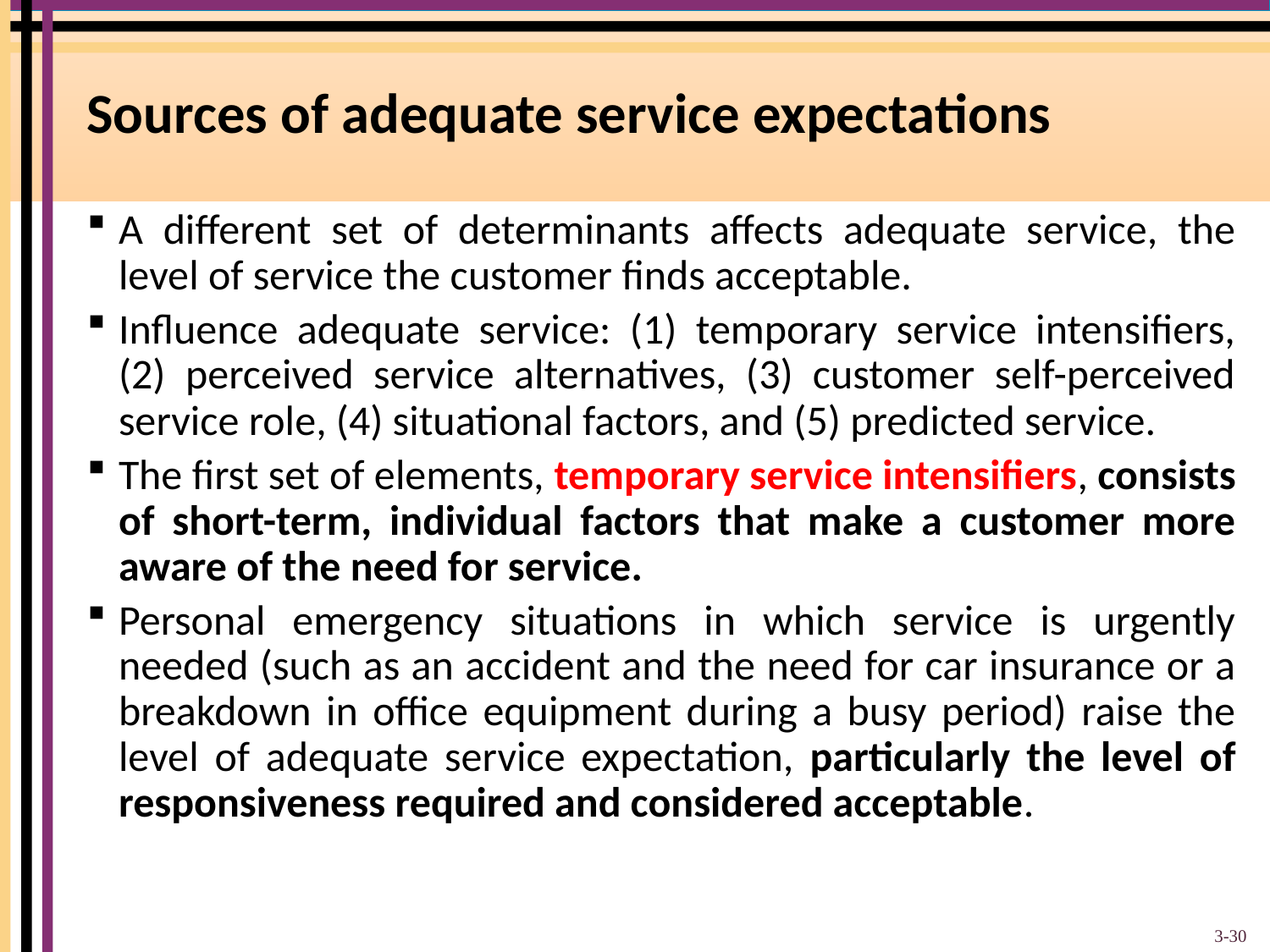

# Sources of adequate service expectations
A different set of determinants affects adequate service, the level of service the customer finds acceptable.
Influence adequate service: (1) temporary service intensifiers, (2) perceived service alternatives, (3) customer self-perceived service role, (4) situational factors, and (5) predicted service.
The first set of elements, temporary service intensifiers, consists of short-term, individual factors that make a customer more aware of the need for service.
Personal emergency situations in which service is urgently needed (such as an accident and the need for car insurance or a breakdown in office equipment during a busy period) raise the level of adequate service expectation, particularly the level of responsiveness required and considered acceptable.
3-30